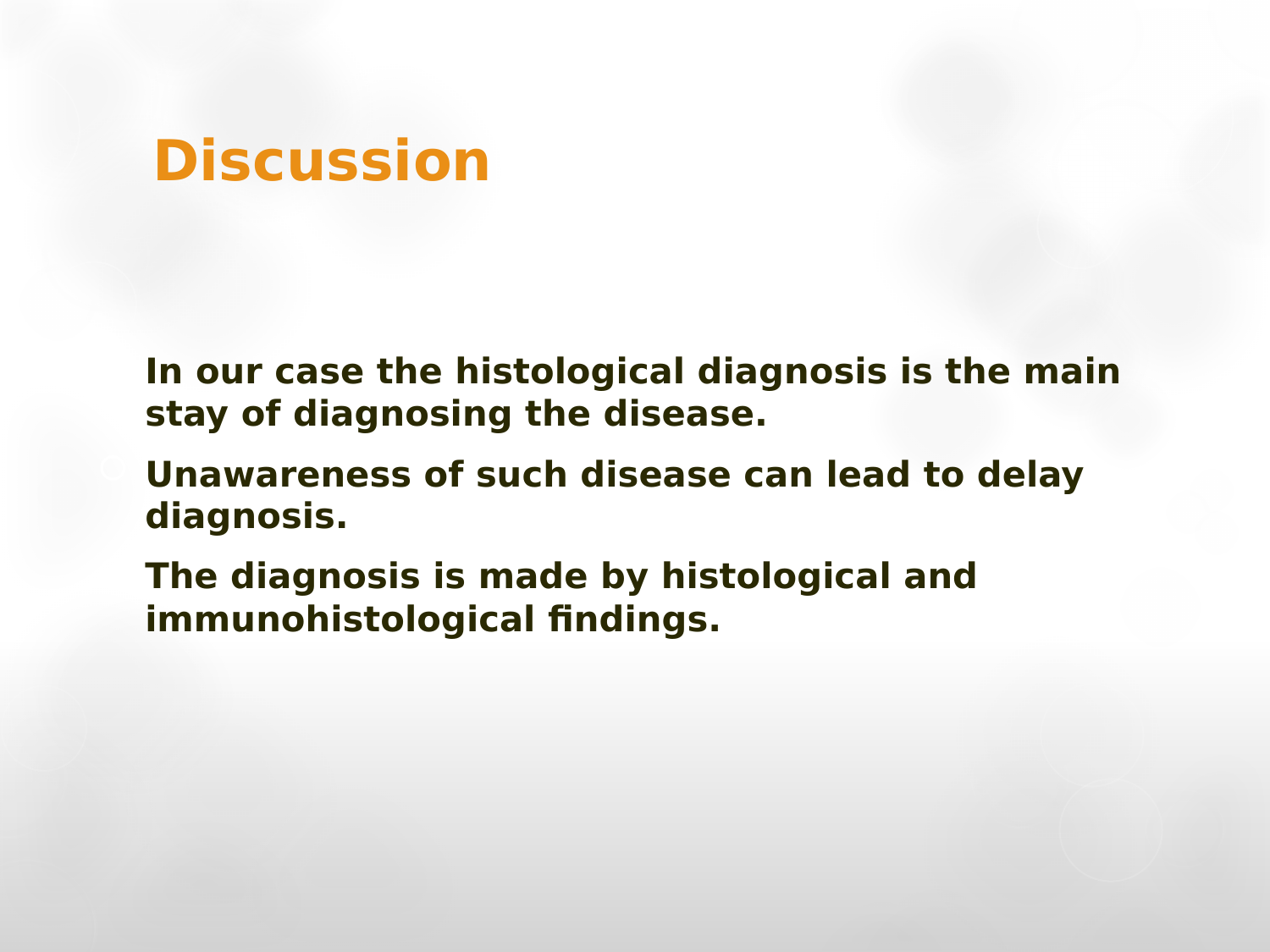

# Discussion
In our case the histological diagnosis is the main stay of diagnosing the disease.
Unawareness of such disease can lead to delay diagnosis.
The diagnosis is made by histological and immunohistological findings.